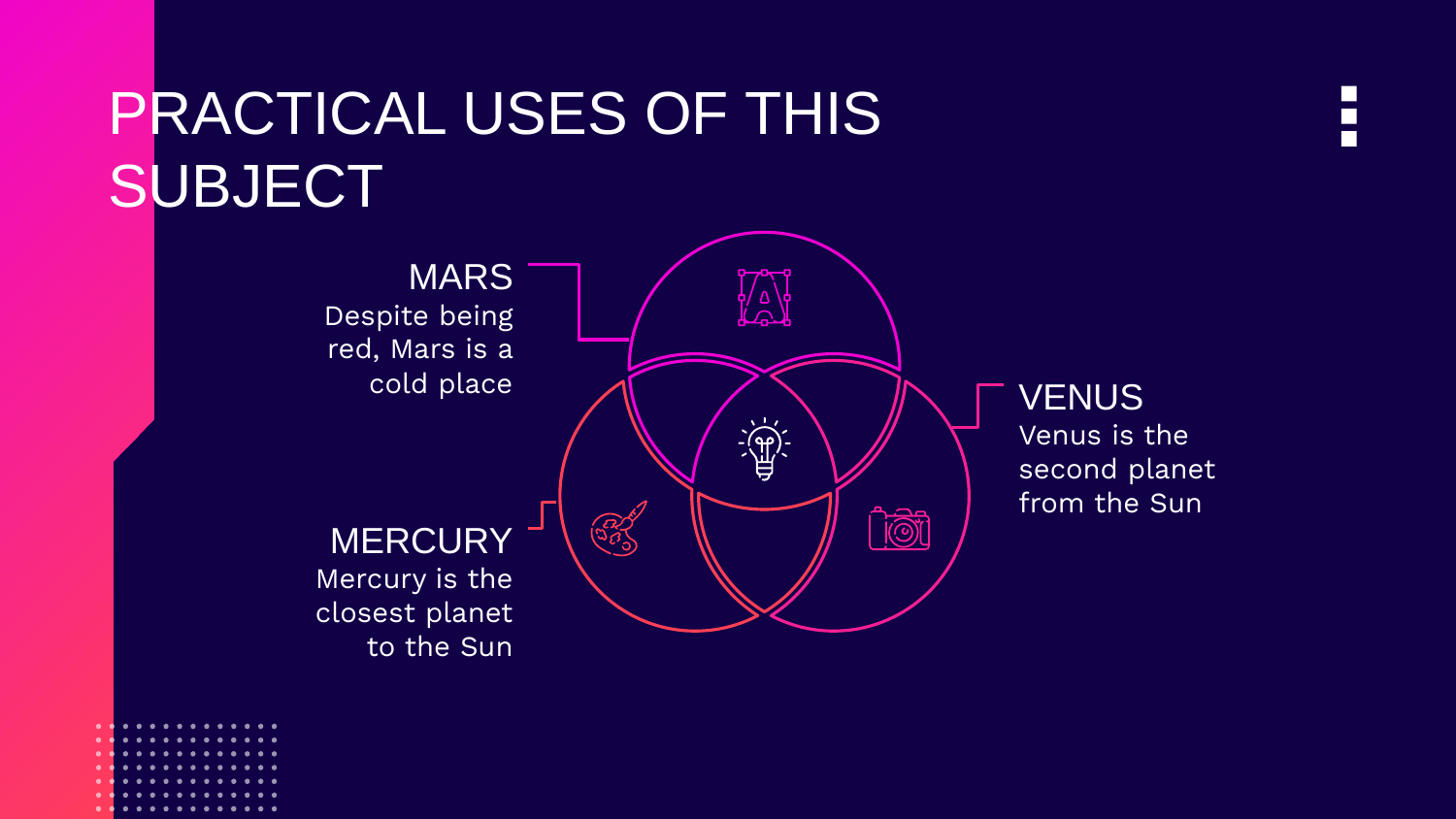

# PRACTICAL USES OF THIS SUBJECT
MARS

Despite being red, Mars is a cold place
VENUS
Venus is the second planet from the Sun

MERCURY

Mercury is the closest planet to the Sun